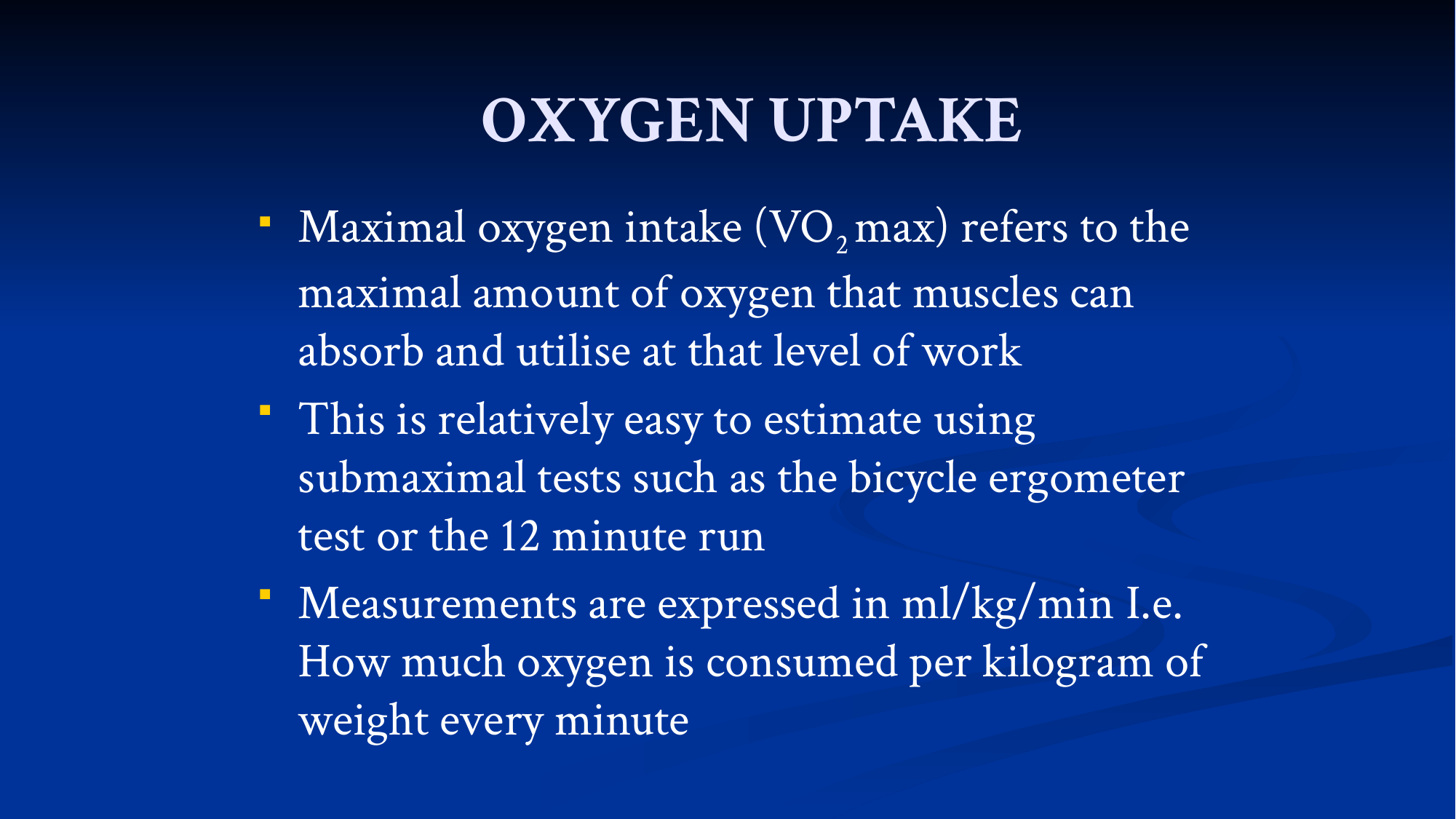

# OXYGEN UPTAKE
Maximal oxygen intake (VO2 max) refers to the maximal amount of oxygen that muscles can absorb and utilise at that level of work
This is relatively easy to estimate using submaximal tests such as the bicycle ergometer test or the 12 minute run
Measurements are expressed in ml/kg/min I.e. How much oxygen is consumed per kilogram of weight every minute